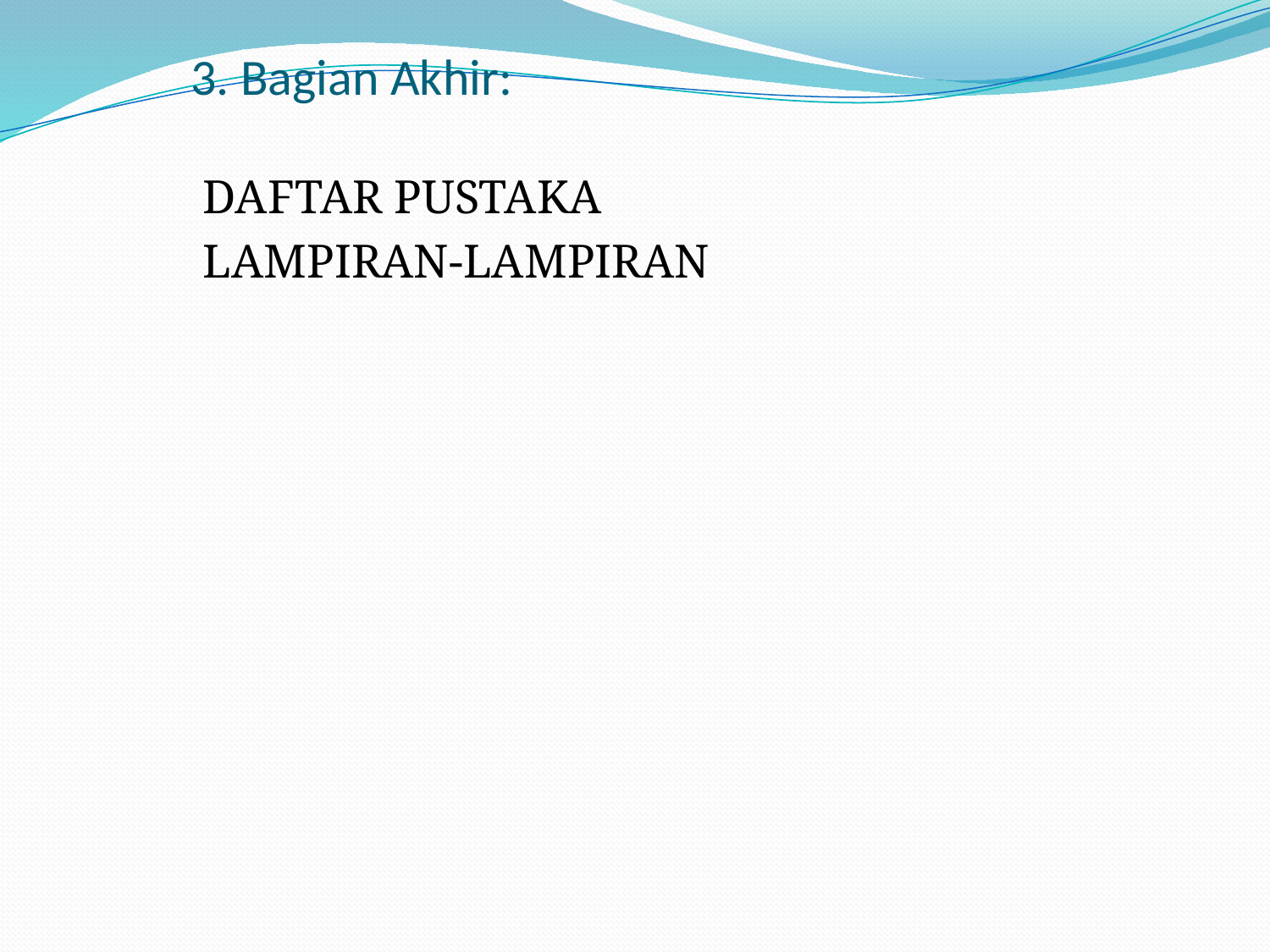

# 3. Bagian Akhir:
DAFTAR PUSTAKA
LAMPIRAN-LAMPIRAN